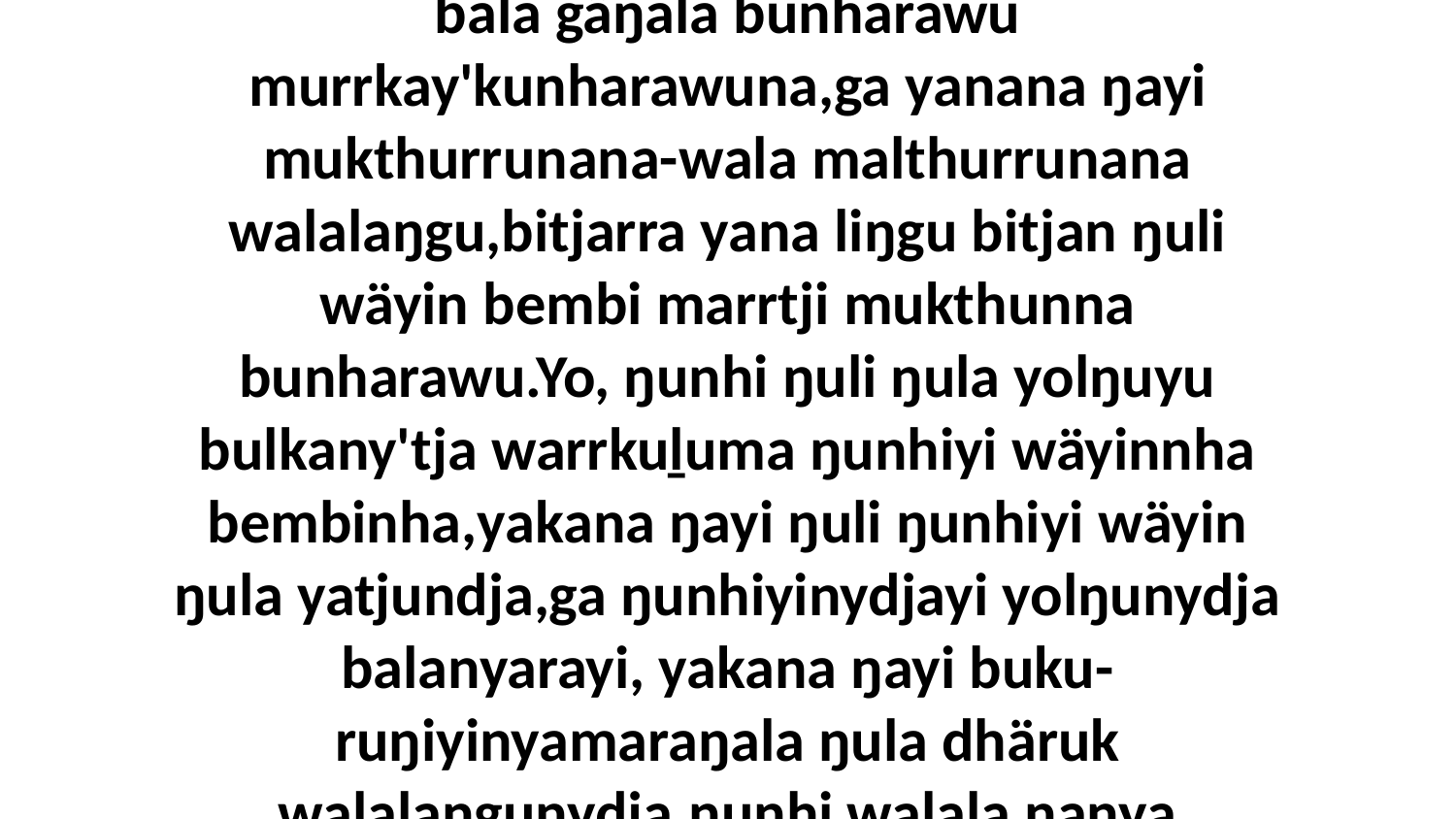

32 Ga dhuwalana ŋayi ŋunhiyi dhäruktja rediŋ marrtjina gam',“Walala märraŋala ŋanya, bala gäŋala bunharawu murrkay'kunharawuna,ga yanana ŋayi mukthurrunana-wala malthurrunana walalaŋgu,bitjarra yana liŋgu bitjan ŋuli wäyin bembi marrtji mukthunna bunharawu.Yo, ŋunhi ŋuli ŋula yolŋuyu bulkany'tja warrkuḻuma ŋunhiyi wäyinnha bembinha,yakana ŋayi ŋuli ŋunhiyi wäyin ŋula yatjundja,ga ŋunhiyinydjayi yolŋunydja balanyarayi, yakana ŋayi buku-ruŋiyinyamaraŋala ŋula dhäruk walalaŋgunydja,ŋunhi walala ŋanya yukurrana djarrpi'kuŋala dhä-wirrka'yurruna waŋana.